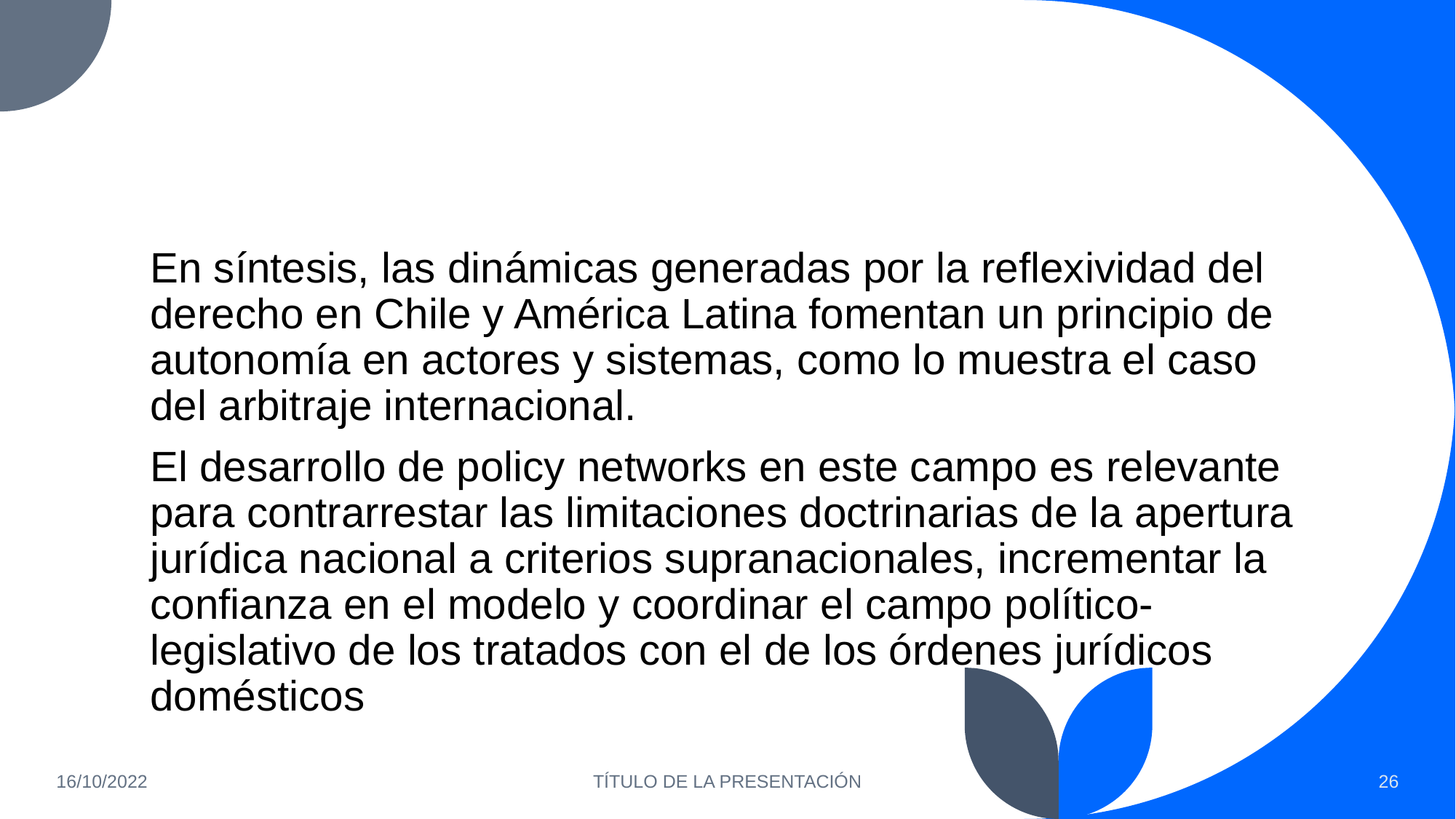

#
En síntesis, las dinámicas generadas por la reflexividad del derecho en Chile y América Latina fomentan un principio de autonomía en actores y sistemas, como lo muestra el caso del arbitraje internacional.
El desarrollo de policy networks en este campo es relevante para contrarrestar las limitaciones doctrinarias de la apertura jurídica nacional a criterios supranacionales, incrementar la confianza en el modelo y coordinar el campo político-legislativo de los tratados con el de los órdenes jurídicos domésticos
16/10/2022
TÍTULO DE LA PRESENTACIÓN
26